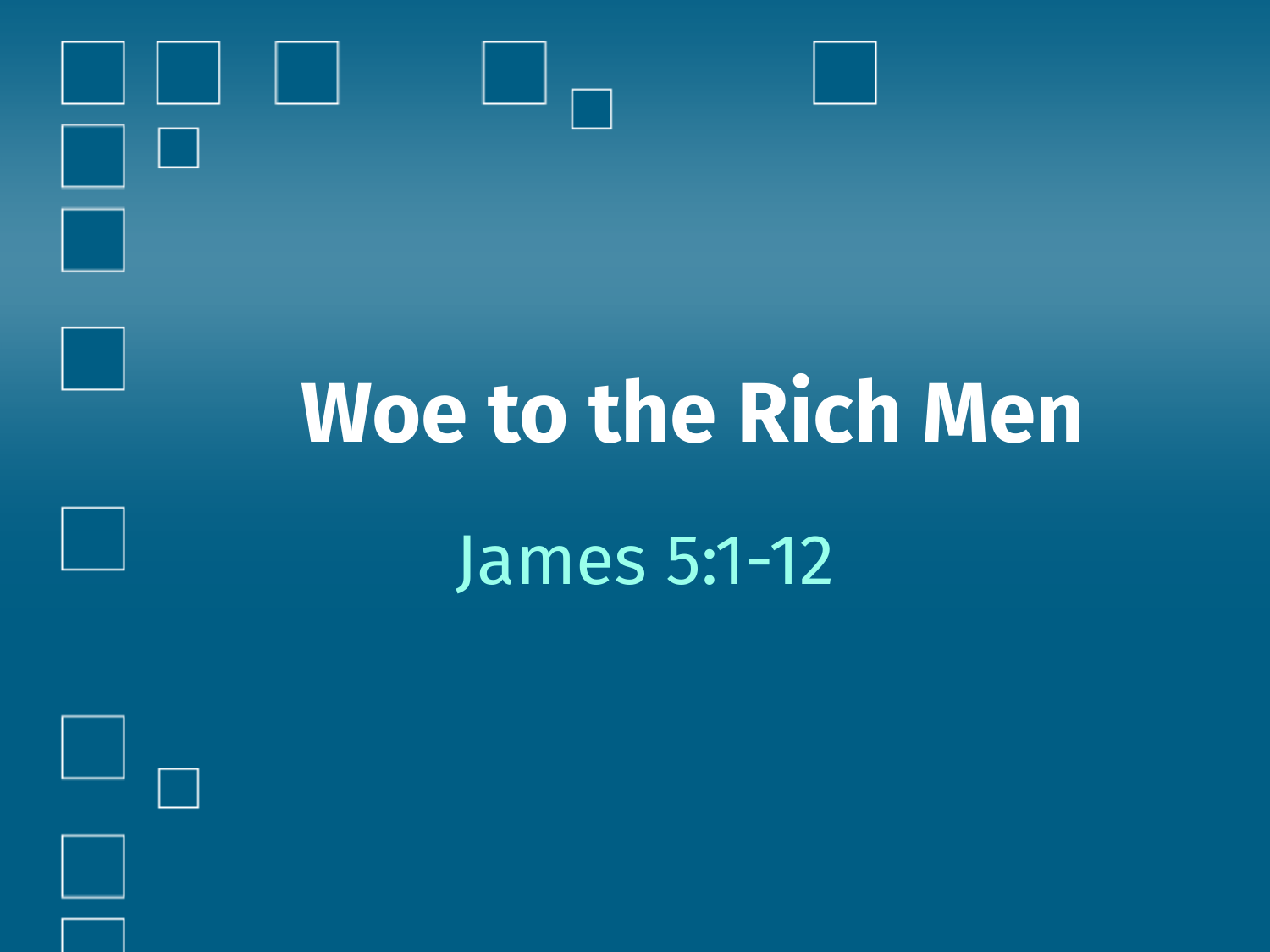

# Woe to the Rich Men
James 5:1-12